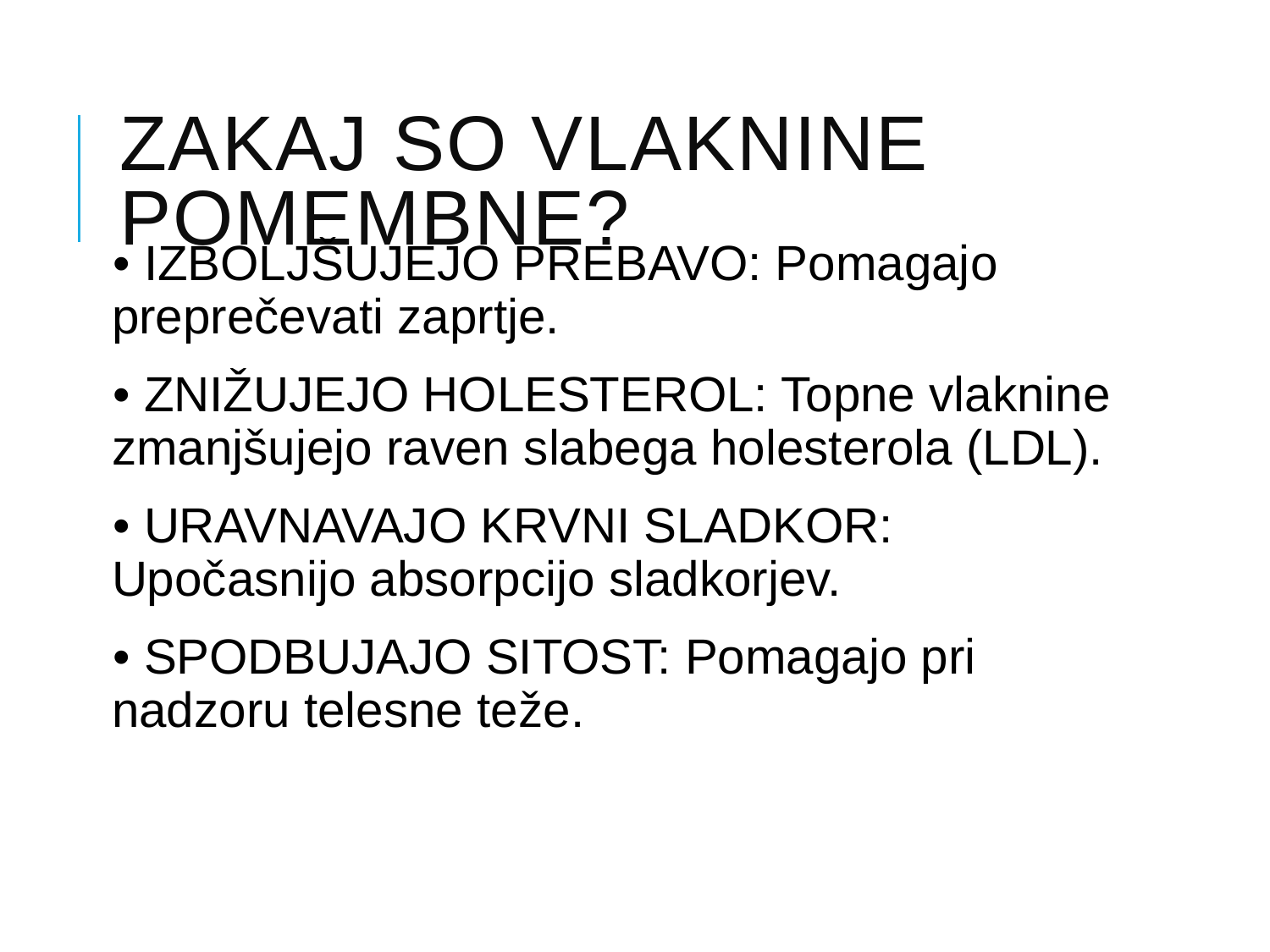

# Zakaj so vlaknine pomembne?
• IZBOLJŠUJEJO PREBAVO: Pomagajo preprečevati zaprtje.
• ZNIŽUJEJO HOLESTEROL: Topne vlaknine zmanjšujejo raven slabega holesterola (LDL).
• URAVNAVAJO KRVNI SLADKOR: Upočasnijo absorpcijo sladkorjev.
• SPODBUJAJO SITOST: Pomagajo pri nadzoru telesne teže.